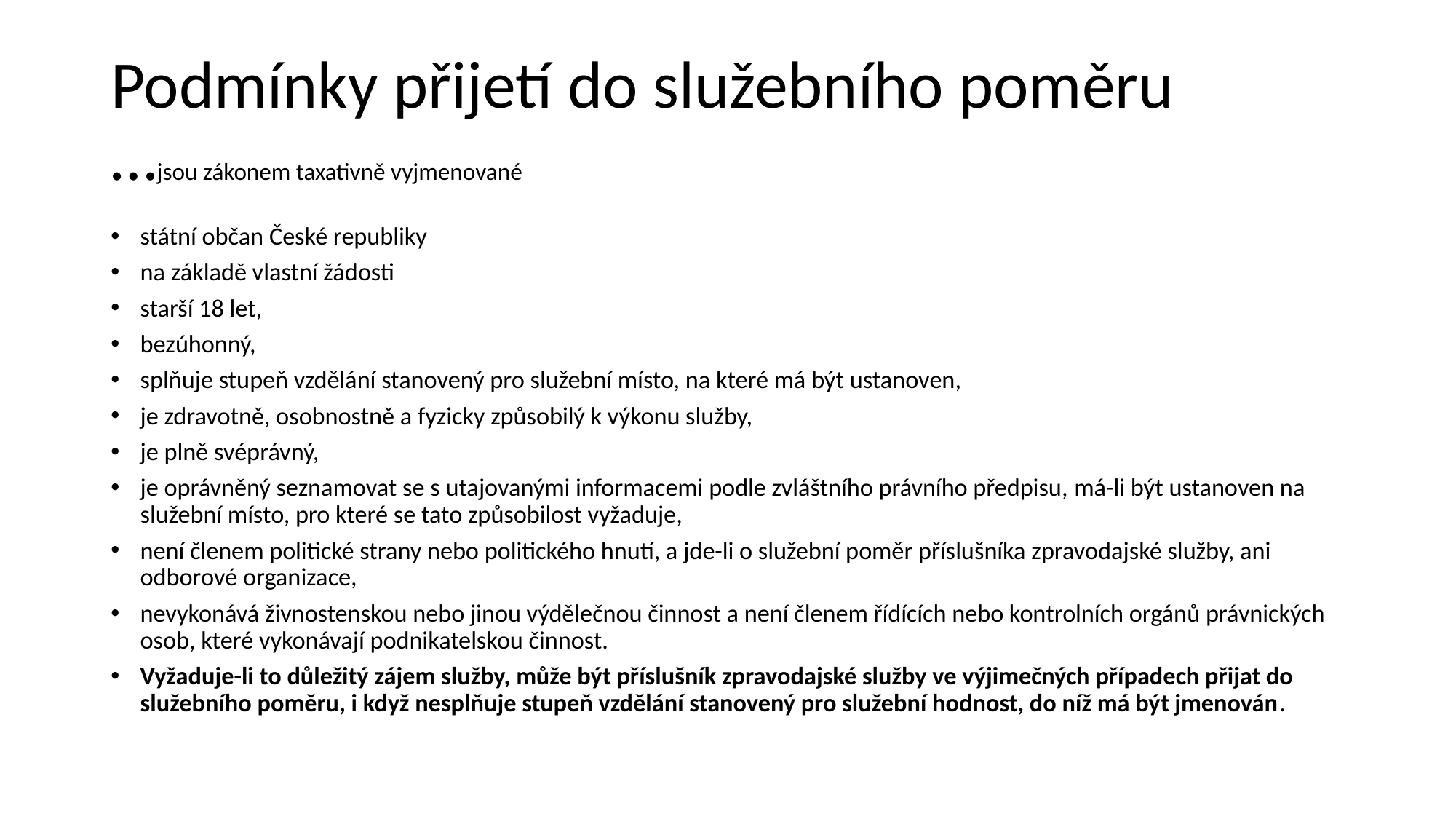

# Podmínky přijetí do služebního poměru …jsou zákonem taxativně vyjmenované
státní občan České republiky
na základě vlastní žádosti
starší 18 let,
bezúhonný,
splňuje stupeň vzdělání stanovený pro služební místo, na které má být ustanoven,
je zdravotně, osobnostně a fyzicky způsobilý k výkonu služby,
je plně svéprávný,
je oprávněný seznamovat se s utajovanými informacemi podle zvláštního právního předpisu, má-li být ustanoven na služební místo, pro které se tato způsobilost vyžaduje,
není členem politické strany nebo politického hnutí, a jde-li o služební poměr příslušníka zpravodajské služby, ani odborové organizace,
nevykonává živnostenskou nebo jinou výdělečnou činnost a není členem řídících nebo kontrolních orgánů právnických osob, které vykonávají podnikatelskou činnost.
Vyžaduje-li to důležitý zájem služby, může být příslušník zpravodajské služby ve výjimečných případech přijat do služebního poměru, i když nesplňuje stupeň vzdělání stanovený pro služební hodnost, do níž má být jmenován.